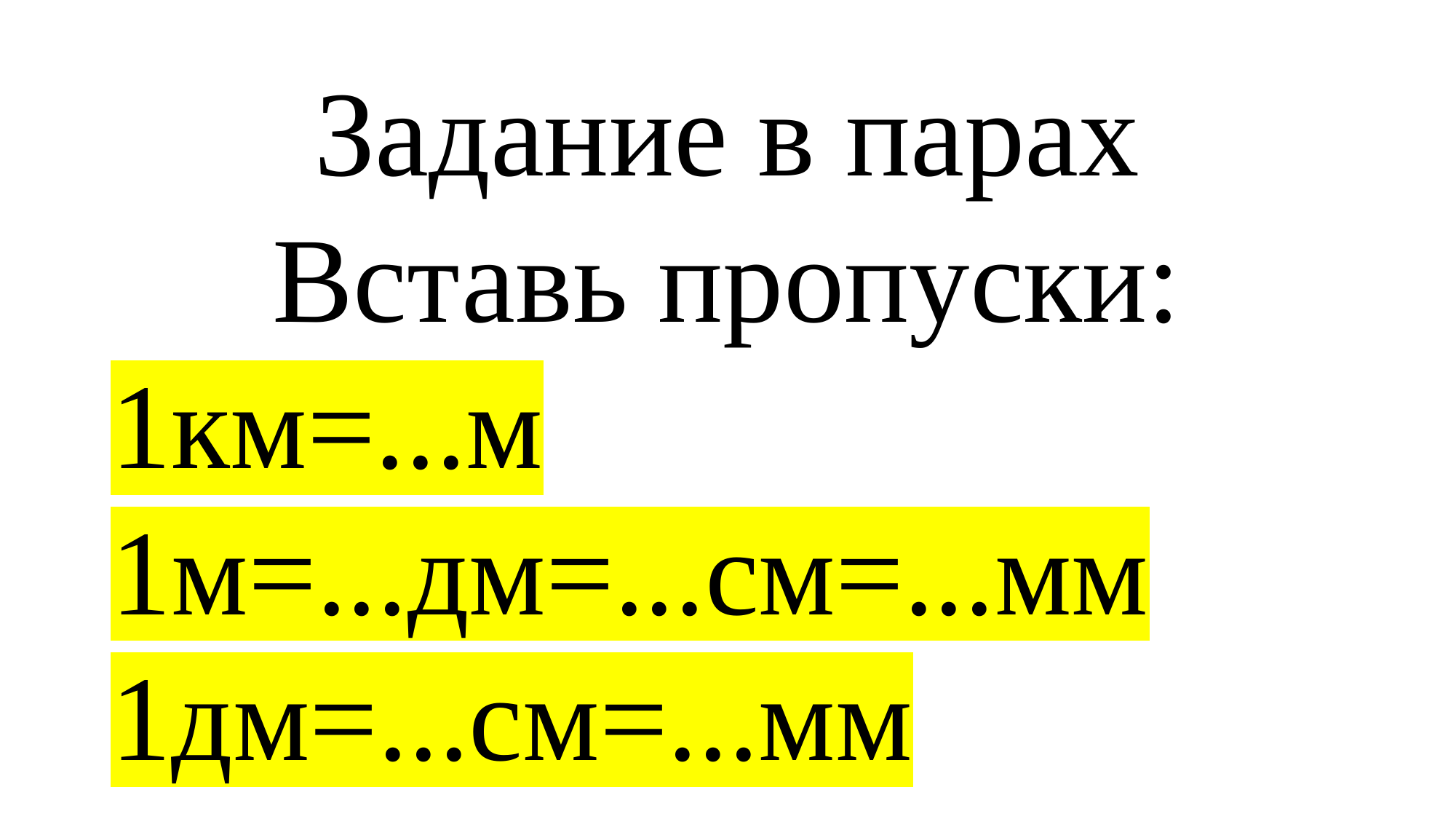

Задание в парах
Вставь пропуски:
1км=...м
1м=...дм=...см=...мм
1дм=...см=...мм